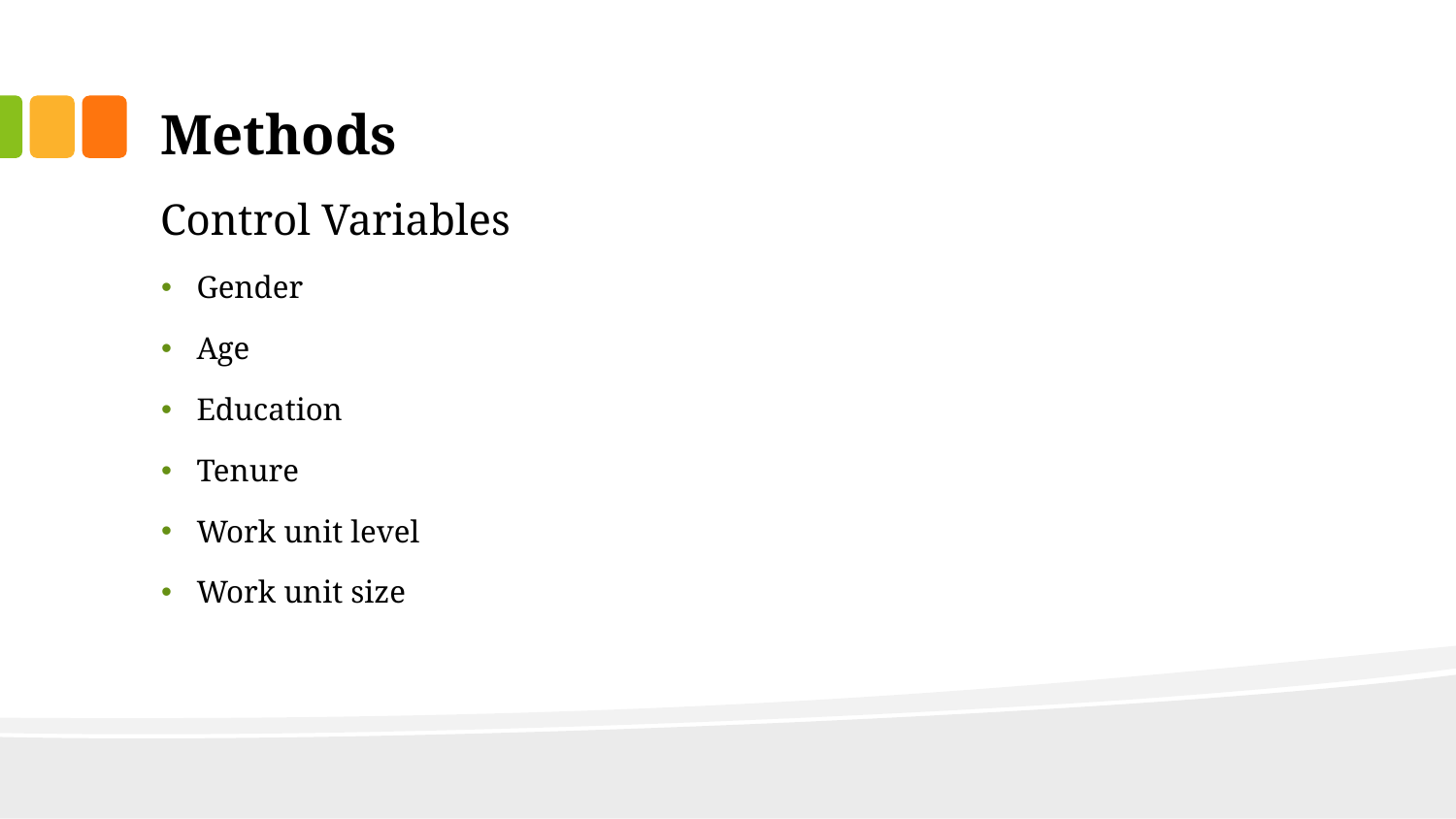

# Methods
Control Variables
Gender
Age
Education
Tenure
Work unit level
Work unit size